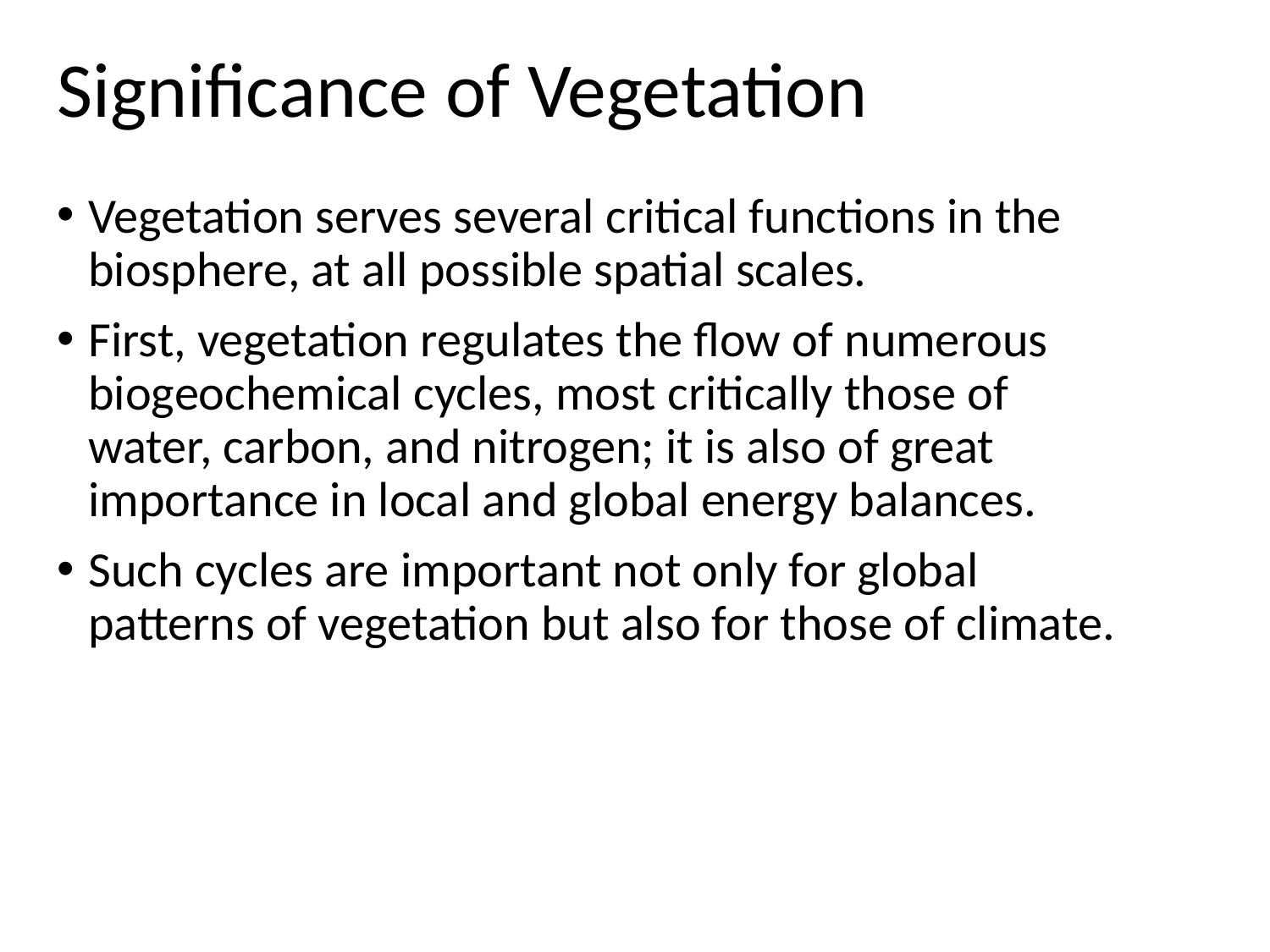

# Significance of Vegetation
Vegetation serves several critical functions in the biosphere, at all possible spatial scales.
First, vegetation regulates the flow of numerous biogeochemical cycles, most critically those of water, carbon, and nitrogen; it is also of great importance in local and global energy balances.
Such cycles are important not only for global patterns of vegetation but also for those of climate.